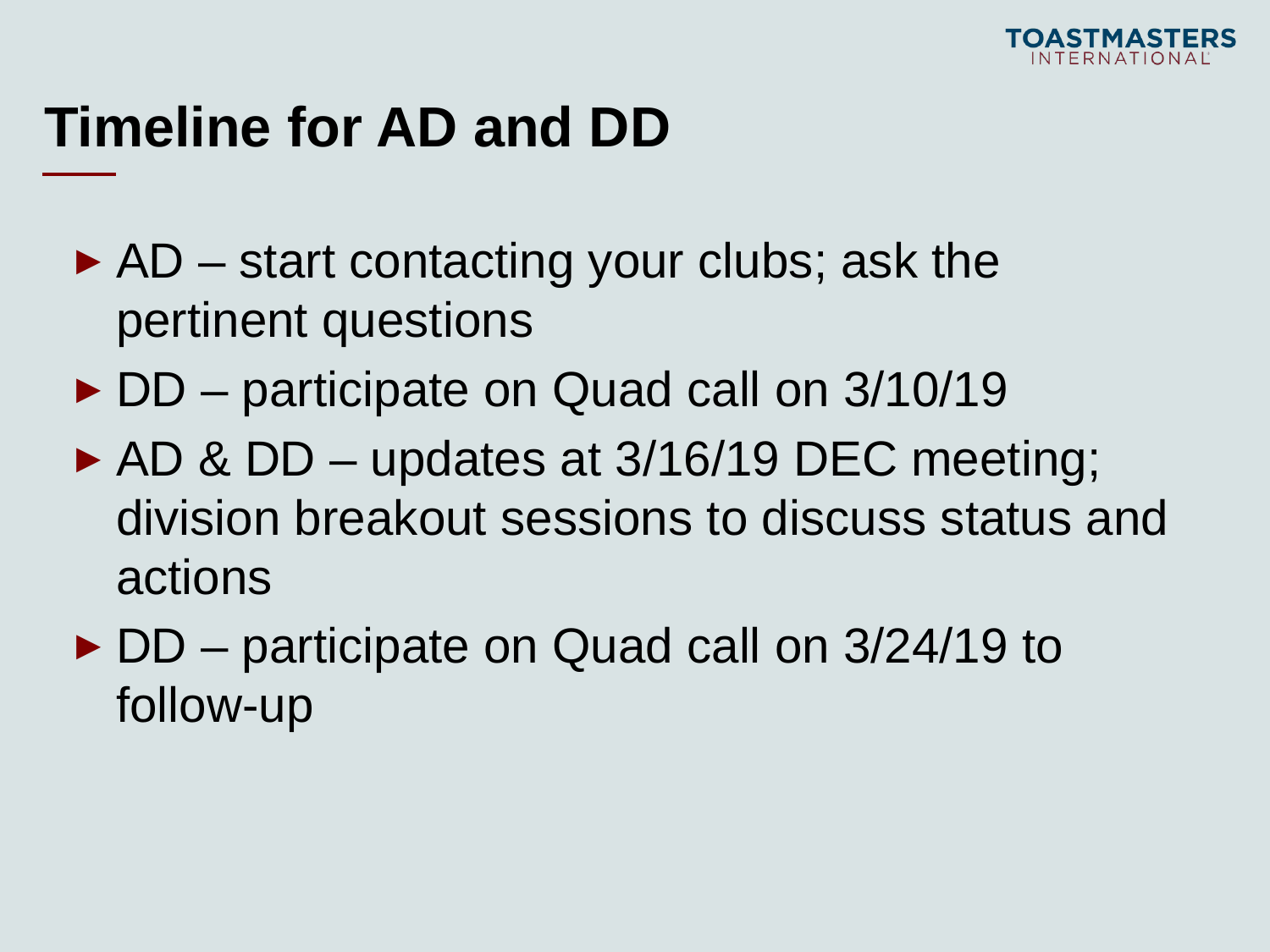

# Timeline for AD and DD
AD – start contacting your clubs; ask the pertinent questions
DD – participate on Quad call on 3/10/19
AD & DD – updates at 3/16/19 DEC meeting; division breakout sessions to discuss status and actions
DD – participate on Quad call on 3/24/19 to follow-up